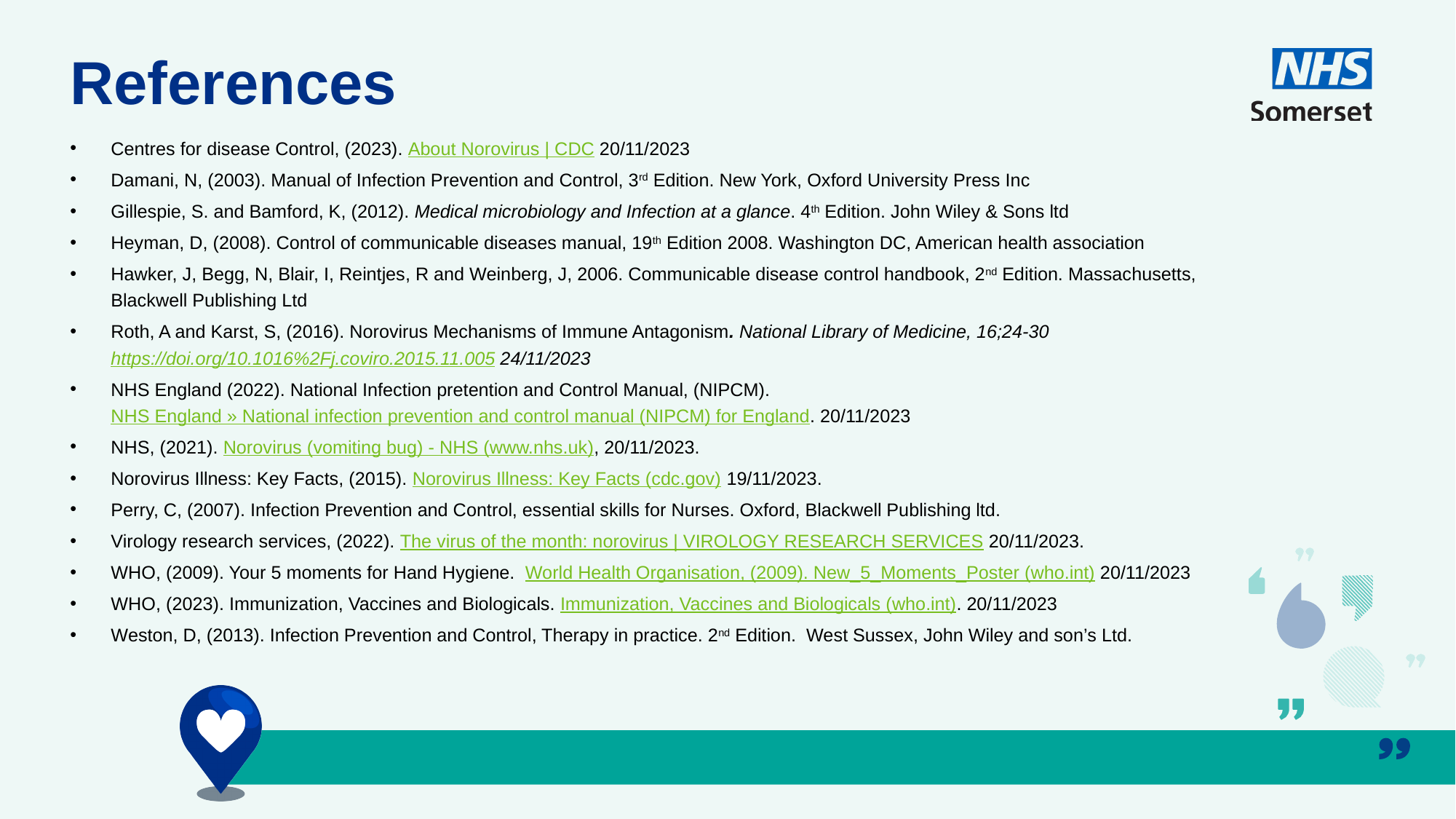

References
Centres for disease Control, (2023). About Norovirus | CDC 20/11/2023
Damani, N, (2003). Manual of Infection Prevention and Control, 3rd Edition. New York, Oxford University Press Inc
Gillespie, S. and Bamford, K, (2012). Medical microbiology and Infection at a glance. 4th Edition. John Wiley & Sons ltd
Heyman, D, (2008). Control of communicable diseases manual, 19th Edition 2008. Washington DC, American health association
Hawker, J, Begg, N, Blair, I, Reintjes, R and Weinberg, J, 2006. Communicable disease control handbook, 2nd Edition. Massachusetts, Blackwell Publishing Ltd
Roth, A and Karst, S, (2016). Norovirus Mechanisms of Immune Antagonism. National Library of Medicine, 16;24-30 https://doi.org/10.1016%2Fj.coviro.2015.11.005 24/11/2023
NHS England (2022). National Infection pretention and Control Manual, (NIPCM). NHS England » National infection prevention and control manual (NIPCM) for England. 20/11/2023
NHS, (2021). Norovirus (vomiting bug) - NHS (www.nhs.uk), 20/11/2023.
Norovirus Illness: Key Facts, (2015). Norovirus Illness: Key Facts (cdc.gov) 19/11/2023.
Perry, C, (2007). Infection Prevention and Control, essential skills for Nurses. Oxford, Blackwell Publishing ltd.
Virology research services, (2022). The virus of the month: norovirus | VIROLOGY RESEARCH SERVICES 20/11/2023.
WHO, (2009). Your 5 moments for Hand Hygiene.  World Health Organisation, (2009). New_5_Moments_Poster (who.int) 20/11/2023
WHO, (2023). Immunization, Vaccines and Biologicals. Immunization, Vaccines and Biologicals (who.int). 20/11/2023
Weston, D, (2013). Infection Prevention and Control, Therapy in practice. 2nd Edition.  West Sussex, John Wiley and son’s Ltd.